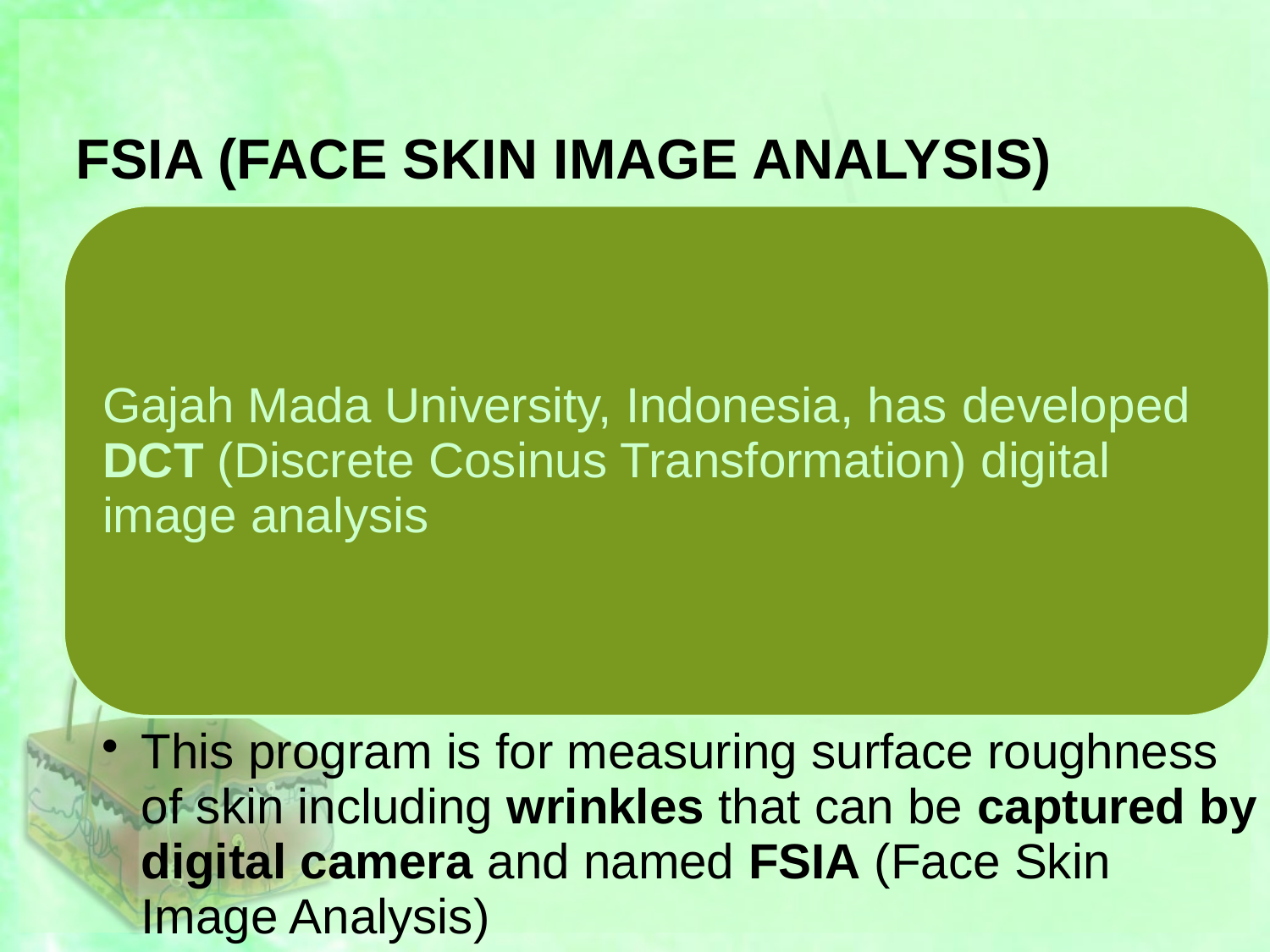

# FSIA (FACE SKIN IMAGE ANALYSIS)
Gajah Mada University, Indonesia, has developed DCT (Discrete Cosinus Transformation) digital image analysis
This program is for measuring surface roughness of skin including wrinkles that can be captured by digital camera and named FSIA (Face Skin Image Analysis)